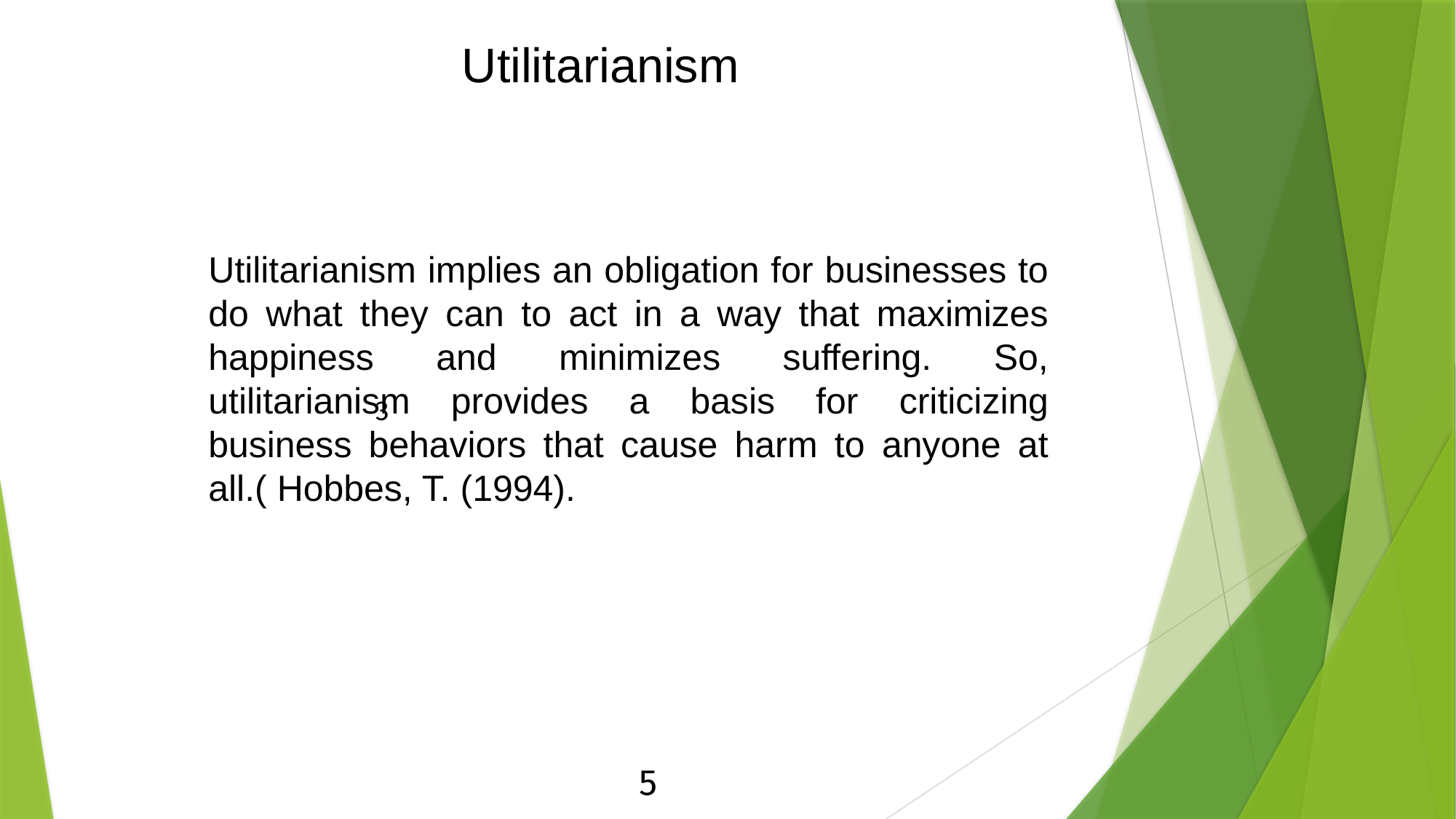

Utilitarianism
Utilitarianism implies an obligation for businesses to do what they can to act in a way that maximizes happiness and minimizes suffering. So, utilitarianism provides a basis for criticizing business behaviors that cause harm to anyone at all.( Hobbes, T. (1994).
3
5